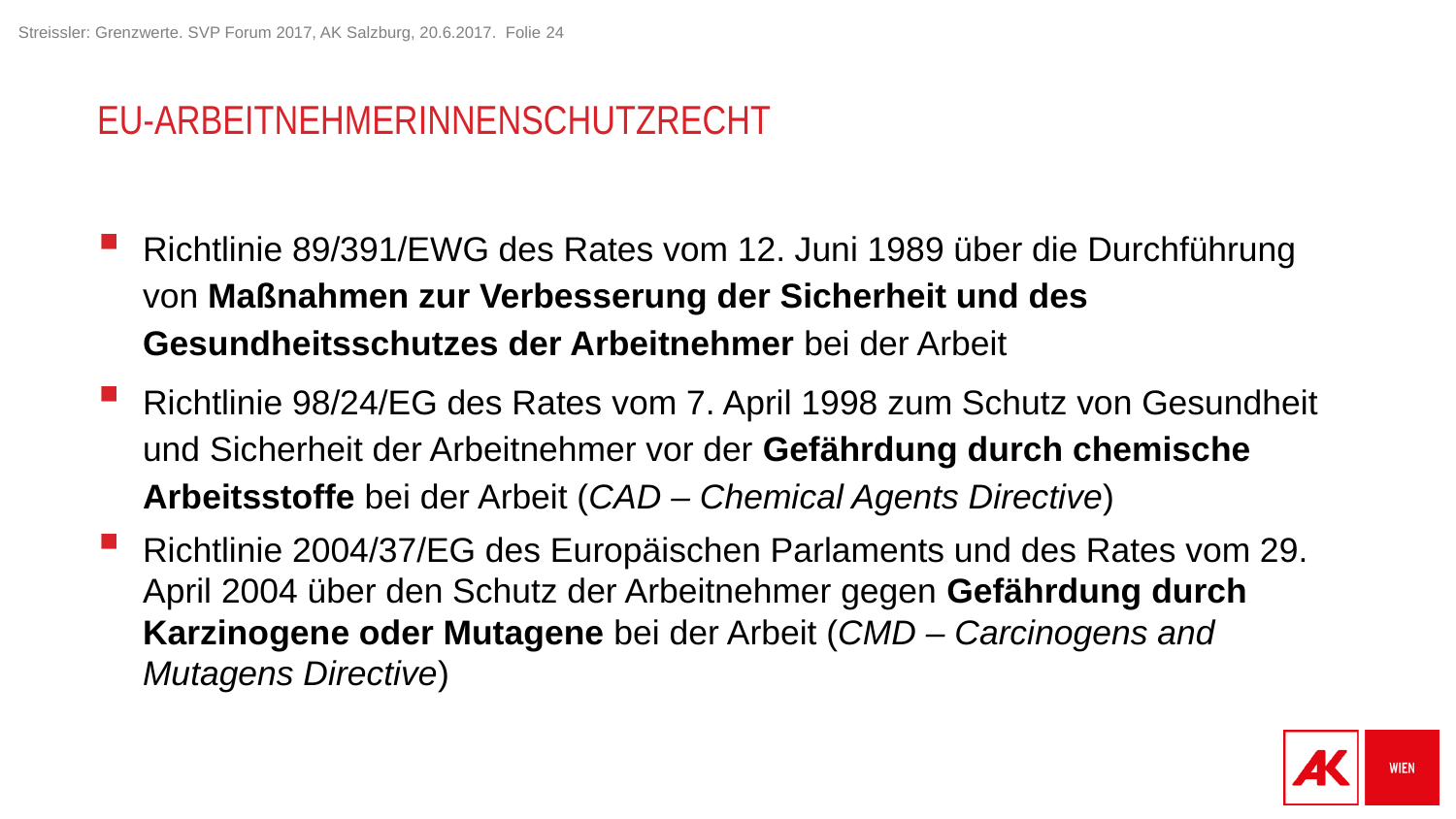

# EU-ArbeitnehmerInnenschutzrecht
Richtlinie 89/391/EWG des Rates vom 12. Juni 1989 über die Durchführung von Maßnahmen zur Verbesserung der Sicherheit und des Gesundheitsschutzes der Arbeitnehmer bei der Arbeit
Richtlinie 98/24/EG des Rates vom 7. April 1998 zum Schutz von Gesundheit und Sicherheit der Arbeitnehmer vor der Gefährdung durch chemische Arbeitsstoffe bei der Arbeit (CAD – Chemical Agents Directive)
Richtlinie 2004/37/EG des Europäischen Parlaments und des Rates vom 29. April 2004 über den Schutz der Arbeitnehmer gegen Gefährdung durch Karzinogene oder Mutagene bei der Arbeit (CMD – Carcinogens and Mutagens Directive)